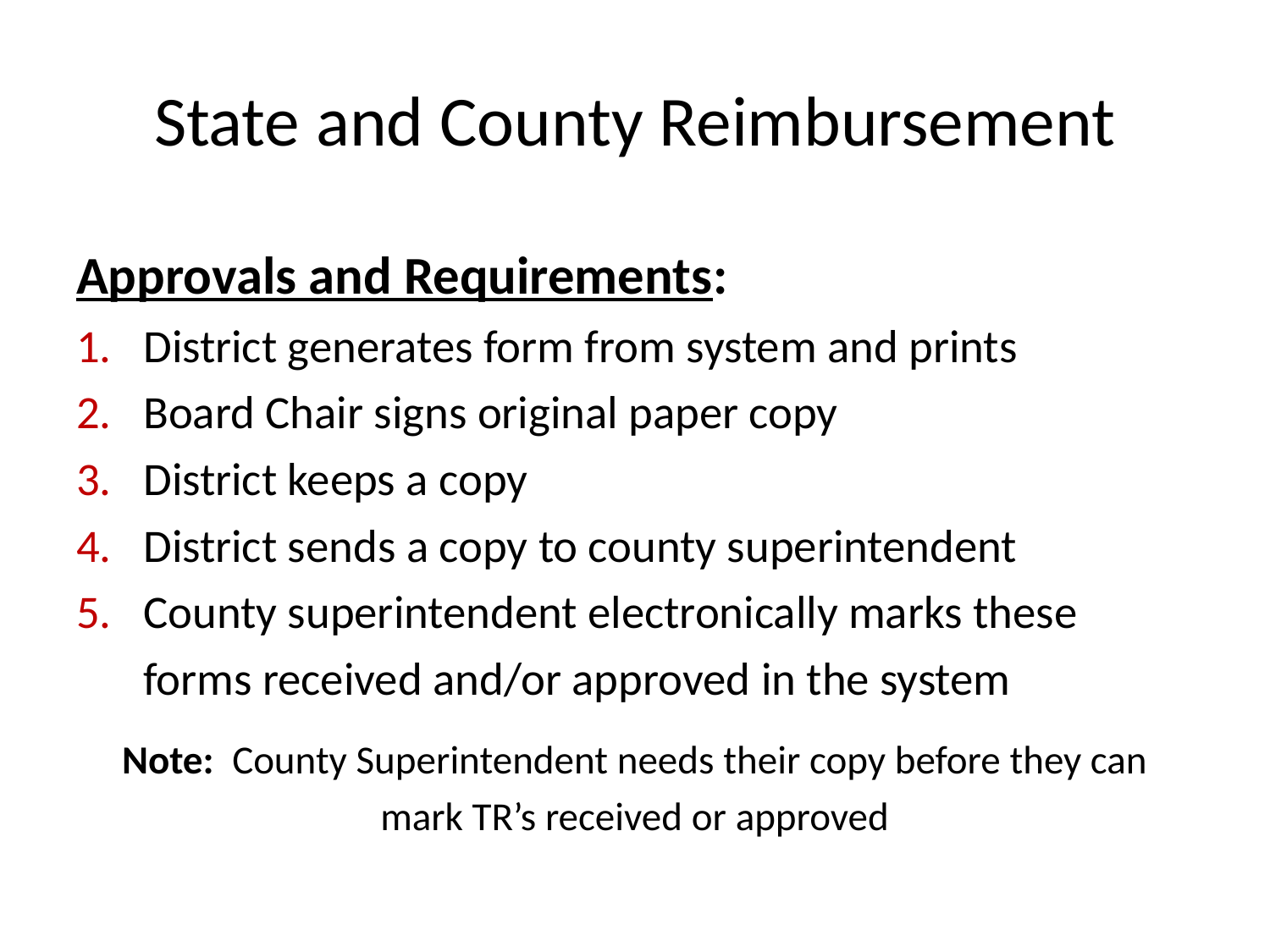

# State and County Reimbursement
Approvals and Requirements:
District generates form from system and prints
Board Chair signs original paper copy
District keeps a copy
District sends a copy to county superintendent
County superintendent electronically marks these forms received and/or approved in the system
Note:  County Superintendent needs their copy before they can mark TR’s received or approved